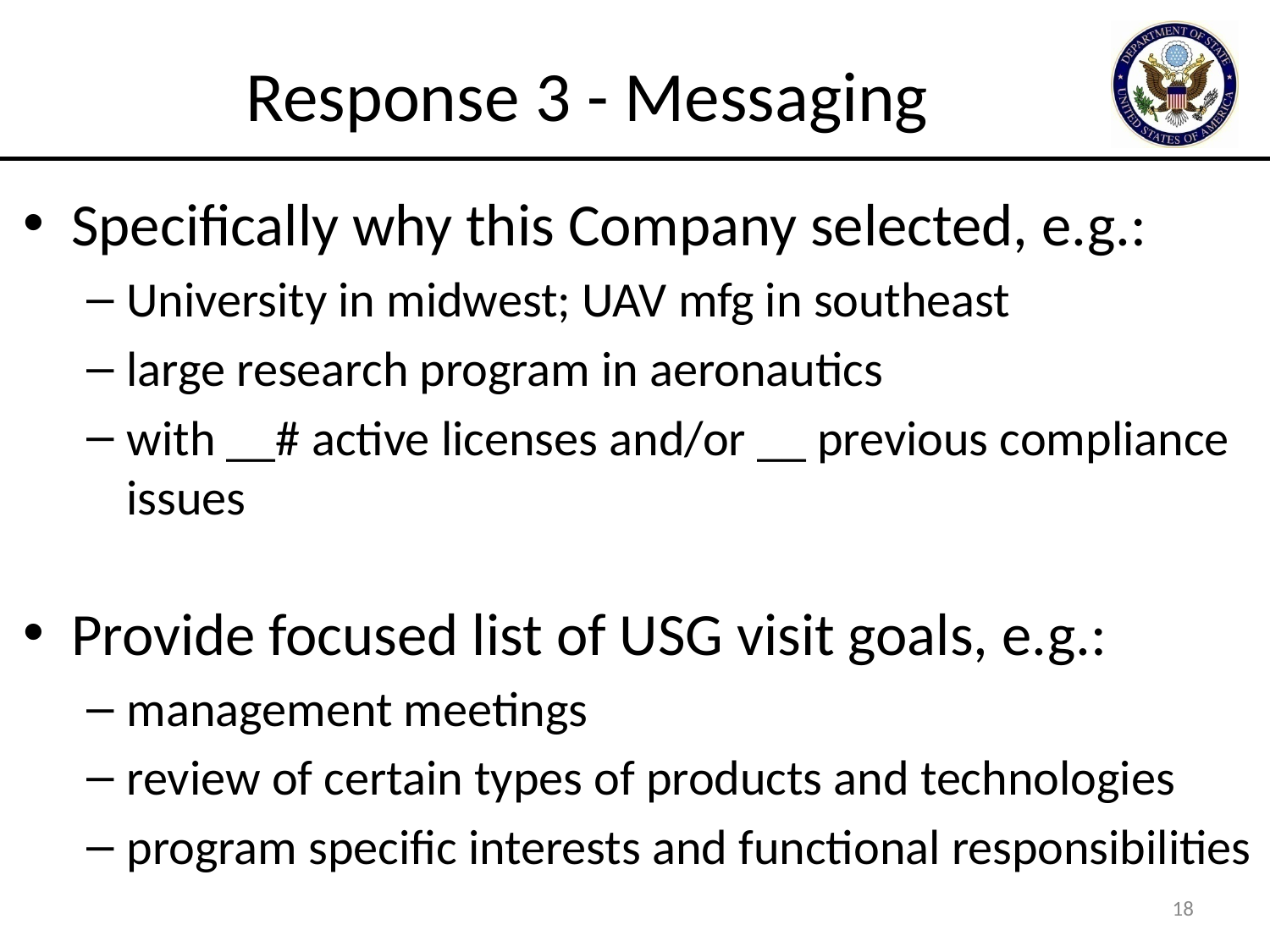

# Response 3 - Messaging

Specifically why this Company selected, e.g.:
University in midwest; UAV mfg in southeast
large research program in aeronautics
with __# active licenses and/or __ previous compliance issues

Provide focused list of USG visit goals, e.g.:
management meetings
review of certain types of products and technologies
program specific interests and functional responsibilities
18